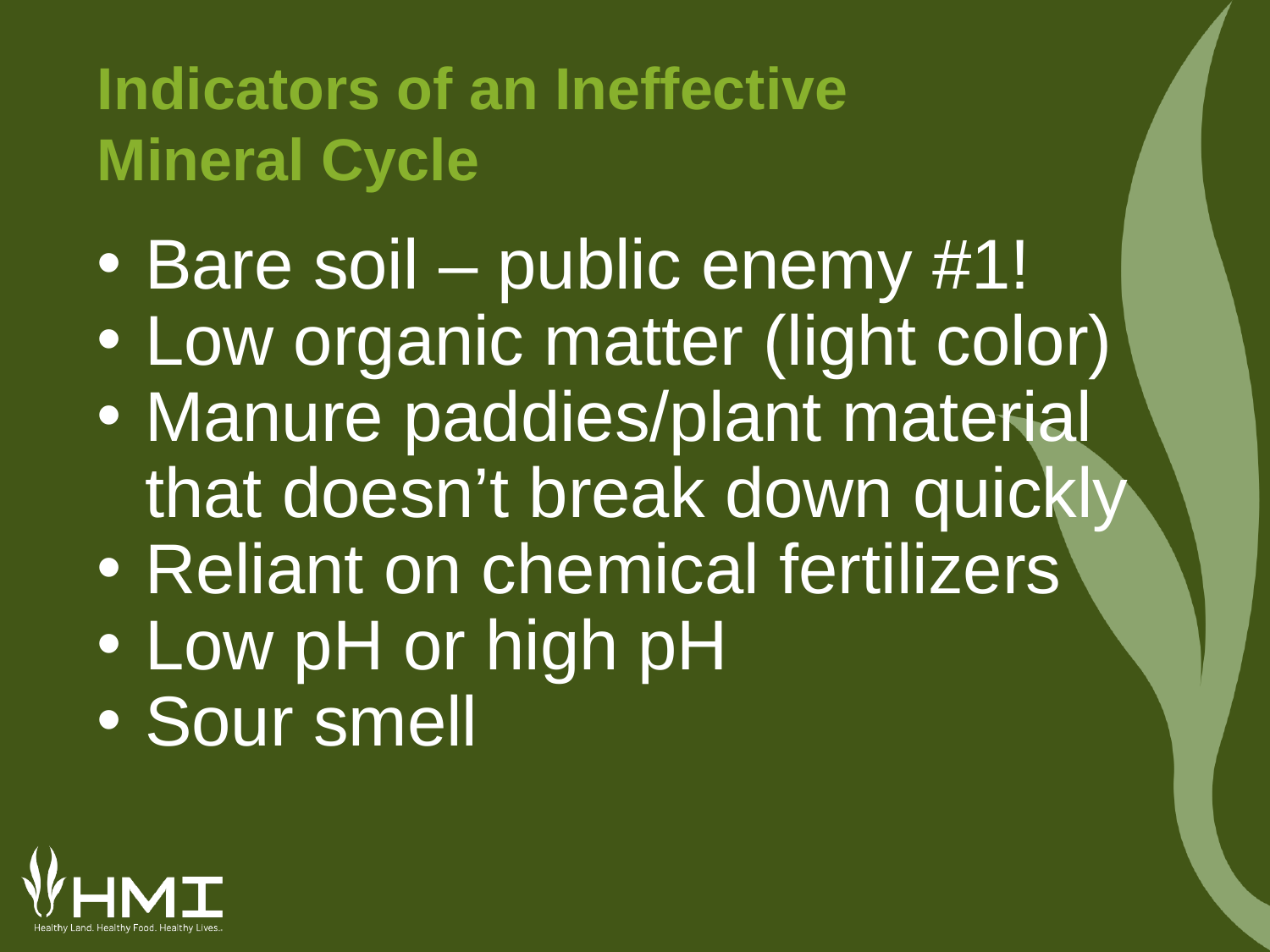

# Indicators of an Ineffective Mineral Cycle
Bare soil – public enemy #1!
Low organic matter (light color)
Manure paddies/plant material that doesn’t break down quickly
Reliant on chemical fertilizers
Low pH or high pH
Sour smell